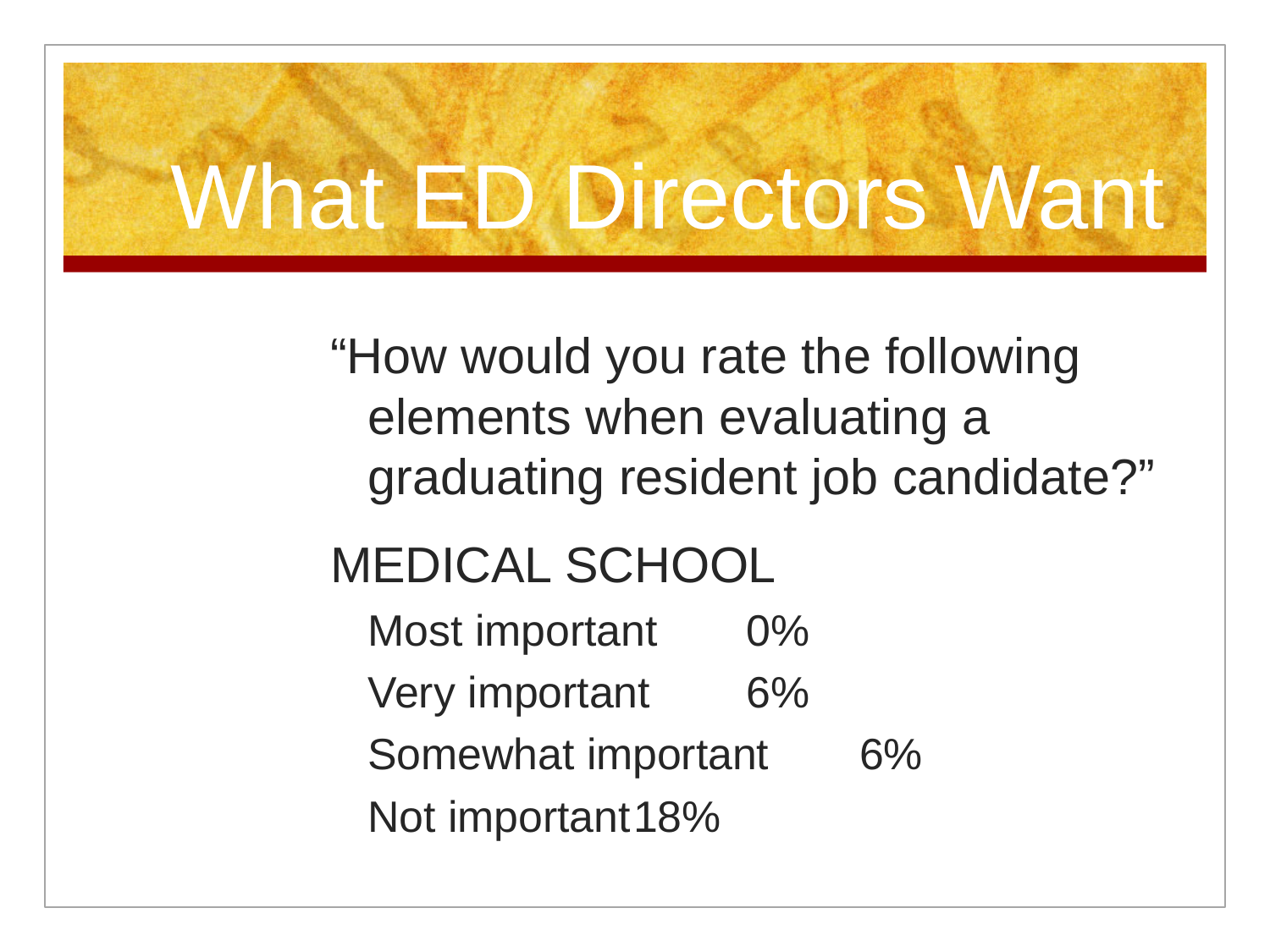

# What ED Directors Want
“How would you rate the following elements when evaluating a graduating resident job candidate?”
MEDICAL SCHOOL
Most important			0%
Very important			6%
Somewhat important		6%
Not important			18%